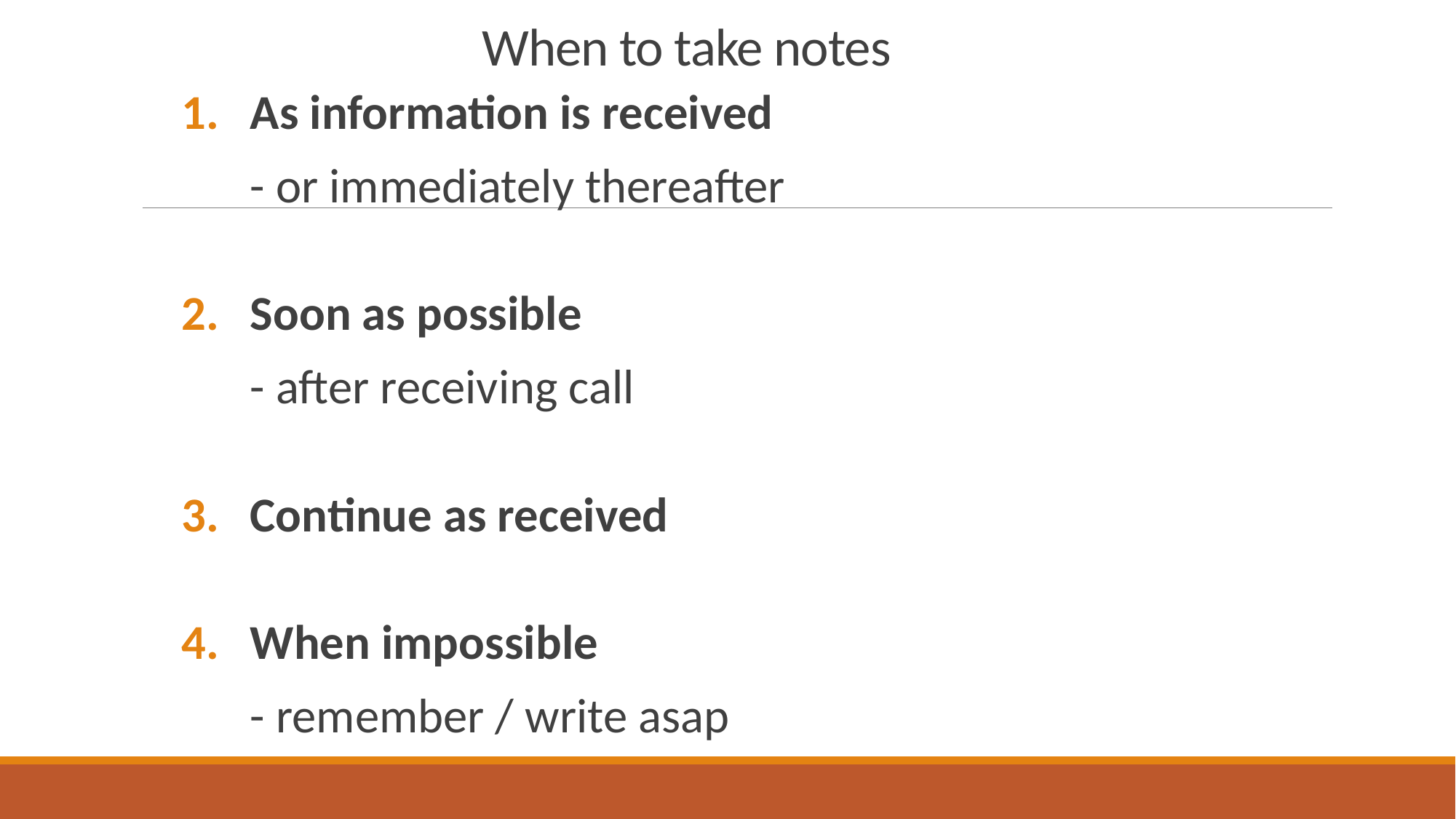

# When to take notes
As information is received
	- or immediately thereafter

Soon as possible
	- after receiving call

Continue as received

When impossible
	- remember / write asap